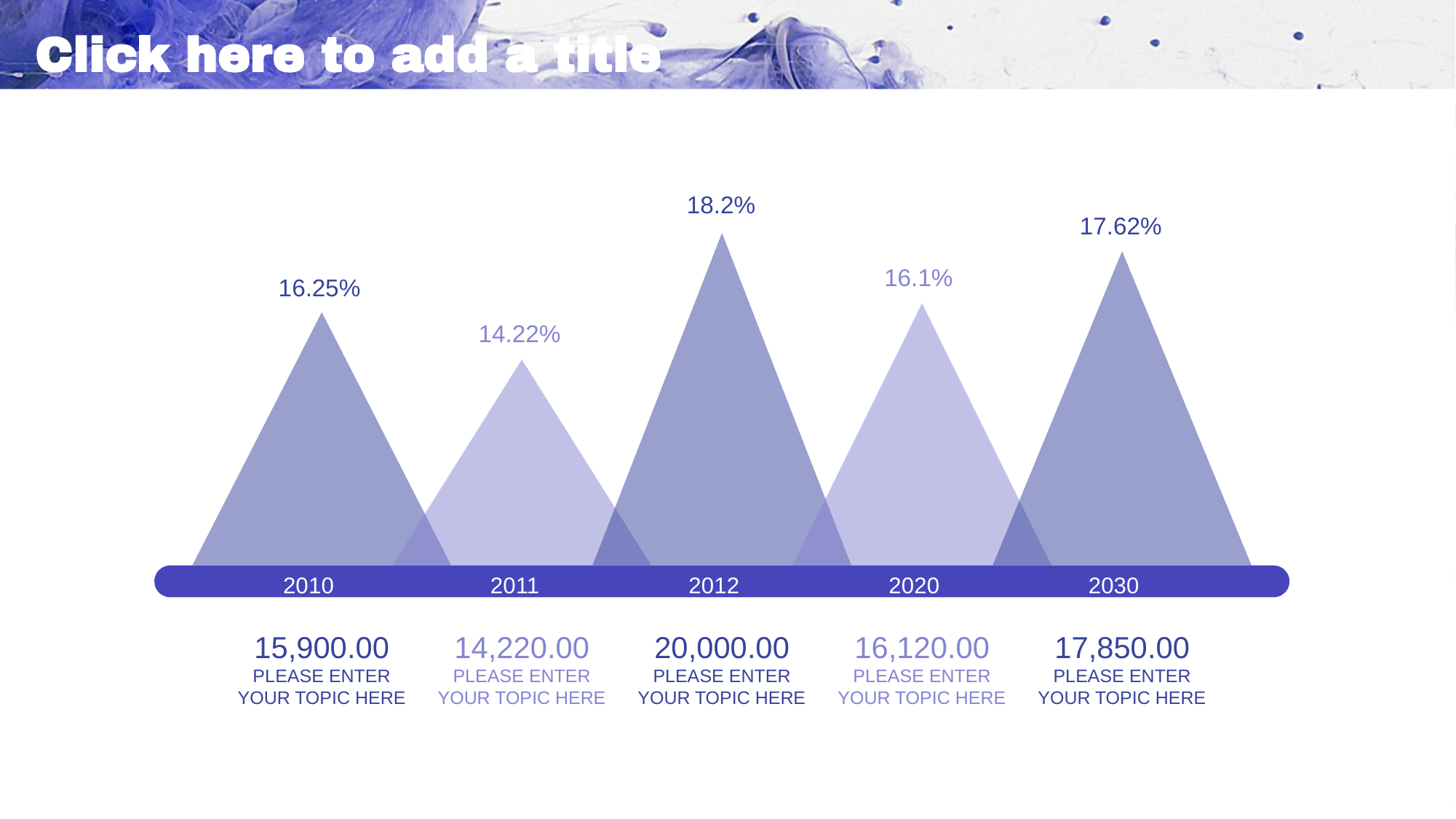

# Click here to add a title
18.2%
17.62%
16.1%
16.25%
14.22%

2010
2011
2012
2020
2030

15,900.00
PLEASE ENTER
YOUR TOPIC HERE
14,220.00
PLEASE ENTER
YOUR TOPIC HERE
20,000.00
PLEASE ENTER
YOUR TOPIC HERE
16,120.00
PLEASE ENTER
YOUR TOPIC HERE
17,850.00
PLEASE ENTER
YOUR TOPIC HERE